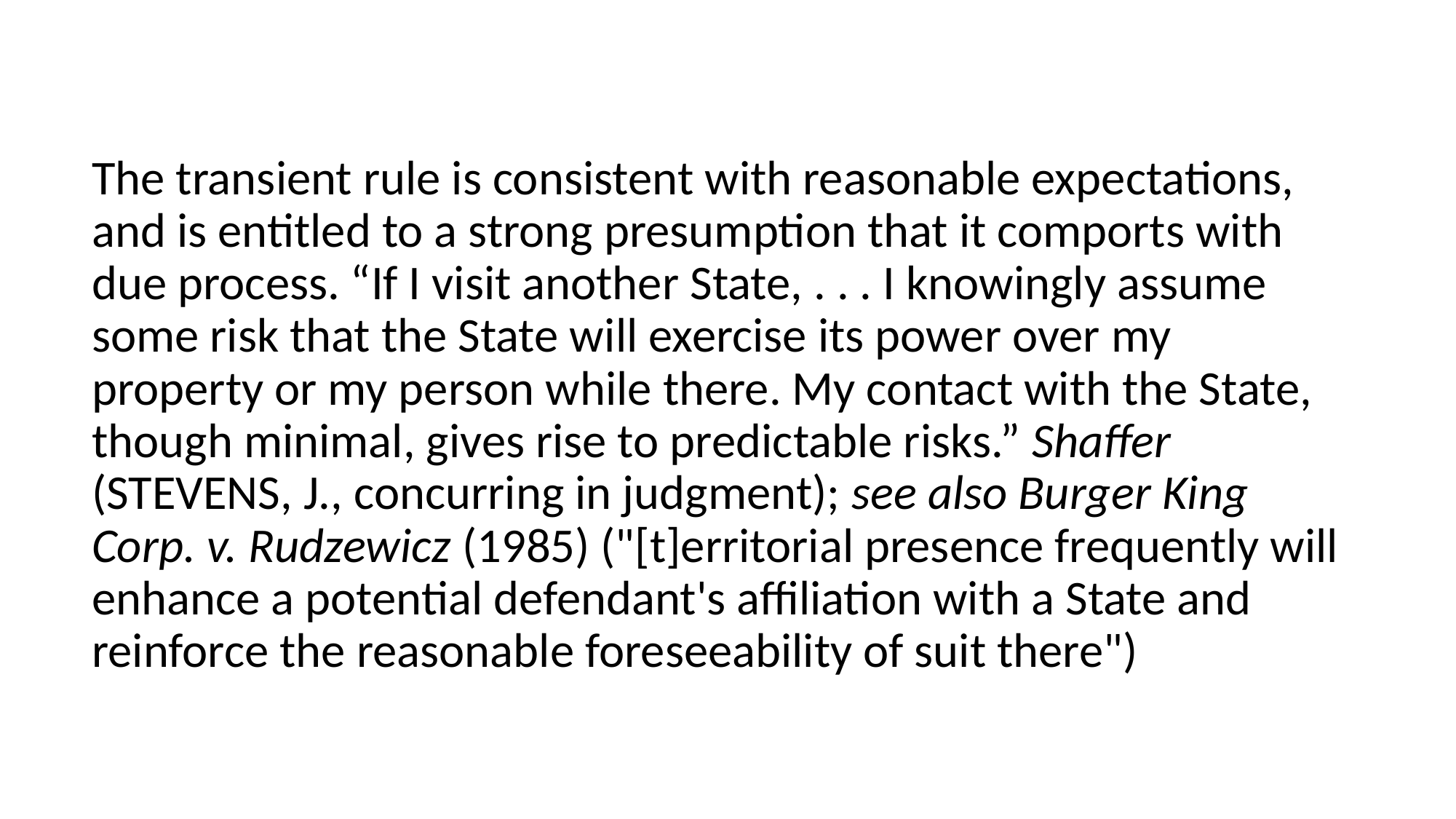

# The transient rule is consistent with reasonable expectations, and is entitled to a strong presumption that it comports with due process. “If I visit another State, . . . I knowingly assume some risk that the State will exercise its power over my property or my person while there. My contact with the State, though minimal, gives rise to predictable risks.” Shaffer (STEVENS, J., concurring in judgment); see also Burger King Corp. v. Rudzewicz (1985) ("[t]erritorial presence frequently will enhance a potential defendant's affiliation with a State and reinforce the reasonable foreseeability of suit there")